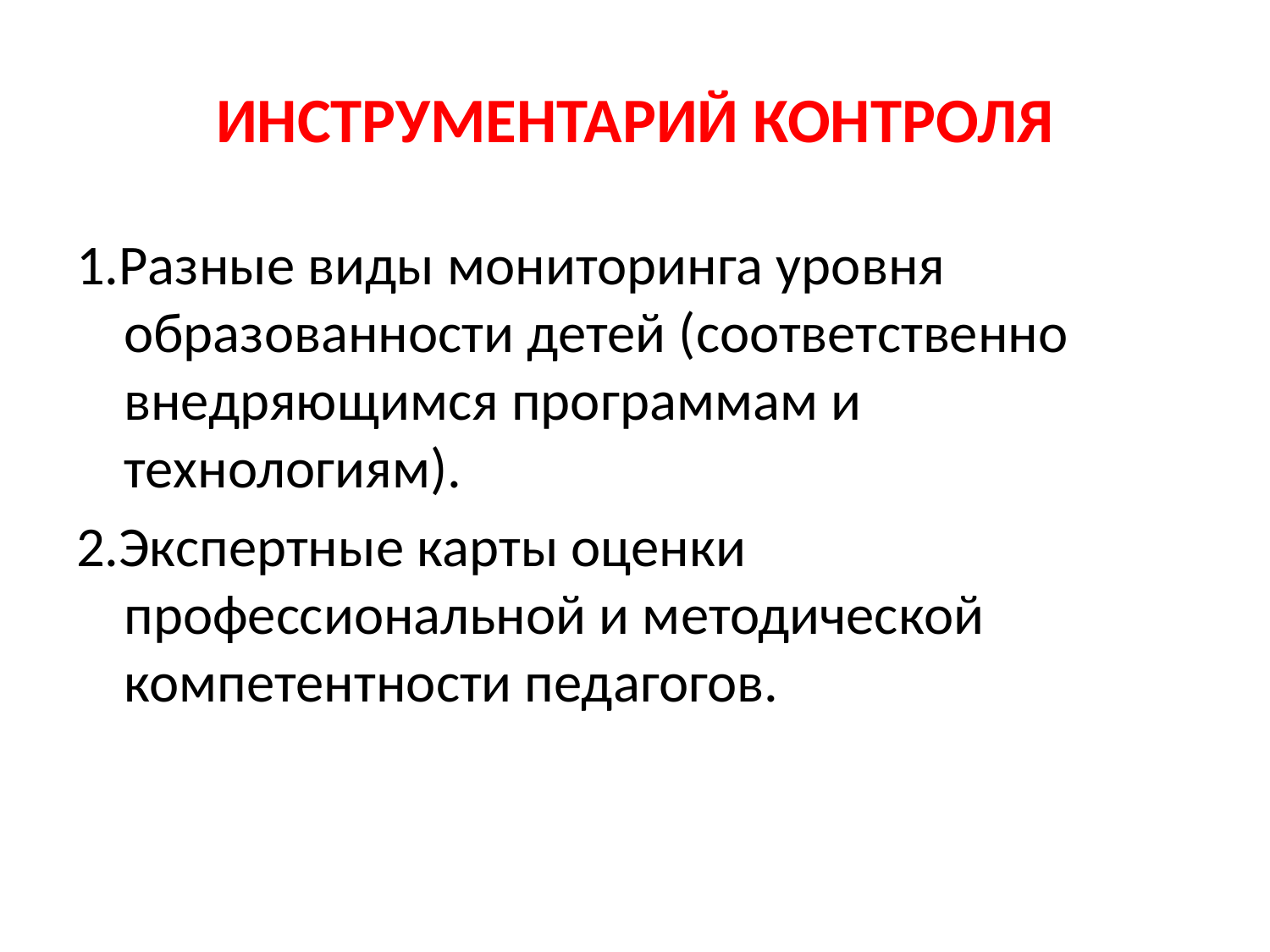

# ИНСТРУМЕНТАРИЙ КОНТРОЛЯ
1.Разные виды мониторинга уровня образованности детей (соответственно внедряющимся программам и технологиям).
2.Экспертные карты оценки профессиональной и методической компетентности педагогов.